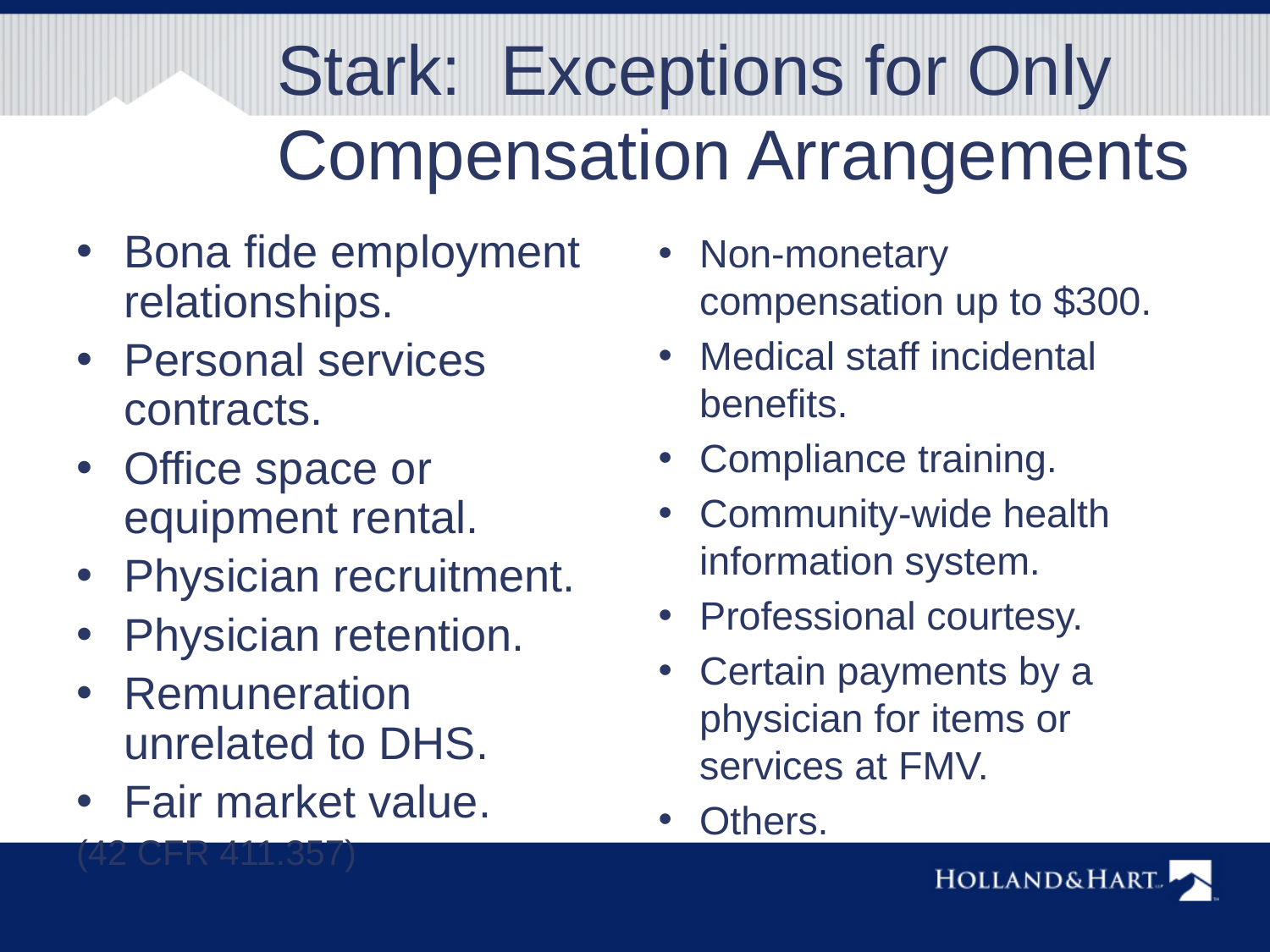

# Stark:  Exceptions for Only Compensation Arrangements
Bona fide employment relationships.
Personal services contracts.
Office space or equipment rental.
Physician recruitment.
Physician retention.
Remuneration unrelated to DHS.
Fair market value.
(42 CFR 411.357)
Non-monetary compensation up to $300.
Medical staff incidental benefits.
Compliance training.
Community-wide health information system.
Professional courtesy.
Certain payments by a physician for items or services at FMV.
Others.